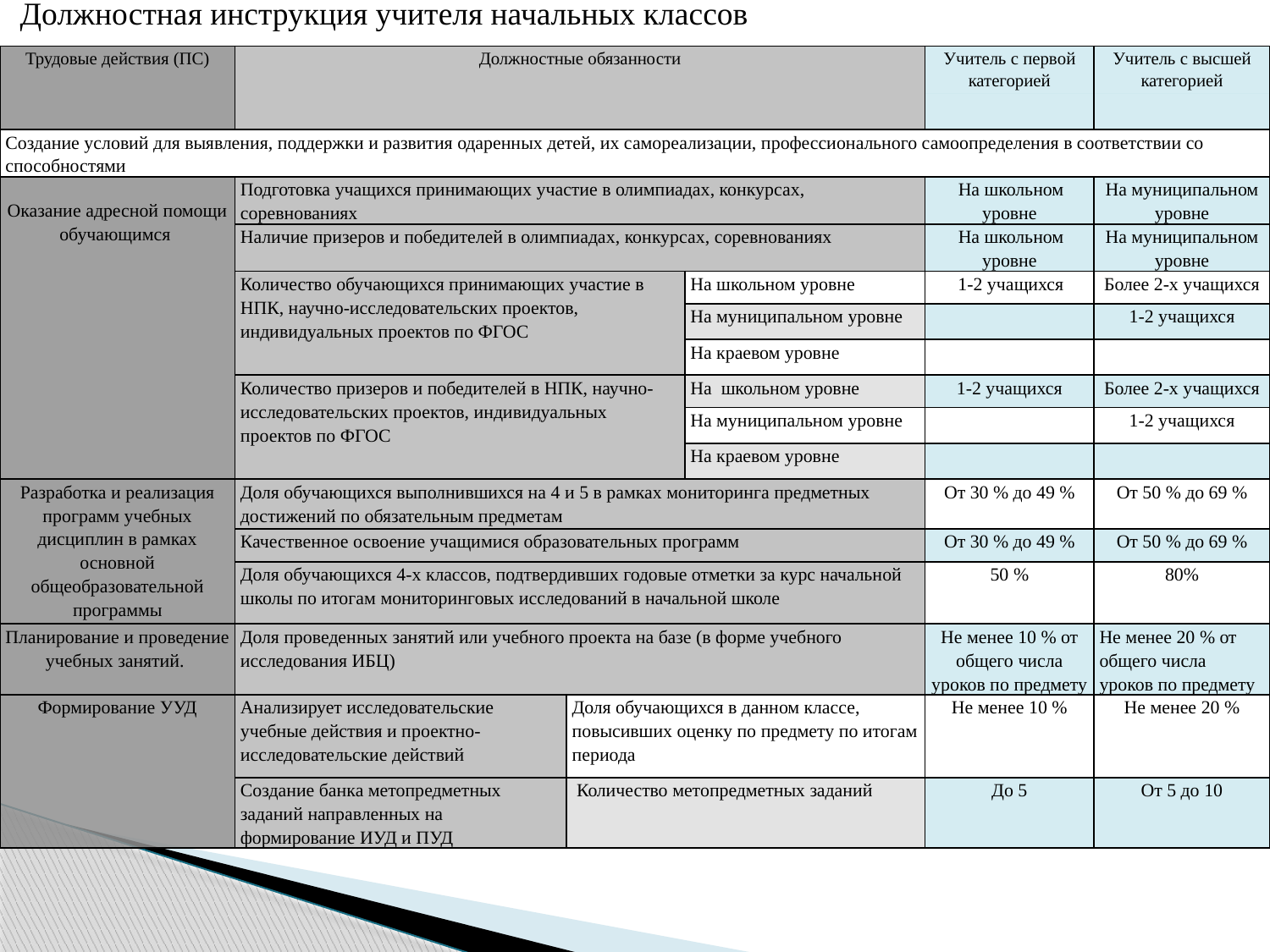

Должностная инструкция учителя начальных классов

| Трудовые действия (ПС) | Должностные обязанности |  |  | Учитель с первой категорией | Учитель с высшей категорией |
| --- | --- | --- | --- | --- | --- |
|  |  |  |  |  |  |
| Создание условий для выявления, поддержки и развития одаренных детей, их самореализации, профессионального самоопределения в соответствии со способностями |  |  |  |  |  |
| Оказание адресной помощи обучающимся | Подготовка учащихся принимающих участие в олимпиадах, конкурсах, соревнованиях |  |  | На школьном уровне | На муниципальном уровне |
|  | Наличие призеров и победителей в олимпиадах, конкурсах, соревнованиях |  |  | На школьном уровне | На муниципальном уровне |
|  | Количество обучающихся принимающих участие в НПК, научно-исследовательских проектов, индивидуальных проектов по ФГОС |  | На школьном уровне | 1-2 учащихся | Более 2-х учащихся |
|  |  |  | На муниципальном уровне |  | 1-2 учащихся |
|  |  |  | На краевом уровне |  |  |
|  | Количество призеров и победителей в НПК, научно-исследовательских проектов, индивидуальных проектов по ФГОС |  | На школьном уровне | 1-2 учащихся | Более 2-х учащихся |
|  |  |  | На муниципальном уровне |  | 1-2 учащихся |
|  |  |  | На краевом уровне |  |  |
| Разработка и реализация программ учебных дисциплин в рамках основной общеобразовательной программы | Доля обучающихся выполнившихся на 4 и 5 в рамках мониторинга предметных достижений по обязательным предметам |  |  | От 30 % до 49 % | От 50 % до 69 % |
|  | Качественное освоение учащимися образовательных программ |  |  | От 30 % до 49 % | От 50 % до 69 % |
|  | Доля обучающихся 4-х классов, подтвердивших годовые отметки за курс начальной школы по итогам мониторинговых исследований в начальной школе |  |  | 50 % | 80% |
| Планирование и проведение учебных занятий. | Доля проведенных занятий или учебного проекта на базе (в форме учебного исследования ИБЦ) |  |  | Не менее 10 % от общего числа уроков по предмету | Не менее 20 % от общего числа уроков по предмету |
| Формирование УУД | Анализирует исследовательские учебные действия и проектно-исследовательские действий | Доля обучающихся в данном классе, повысивших оценку по предмету по итогам периода |  | Не менее 10 % | Не менее 20 % |
|  | Создание банка метопредметных заданий направленных на формирование ИУД и ПУД | Количество метопредметных заданий |  | До 5 | От 5 до 10 |